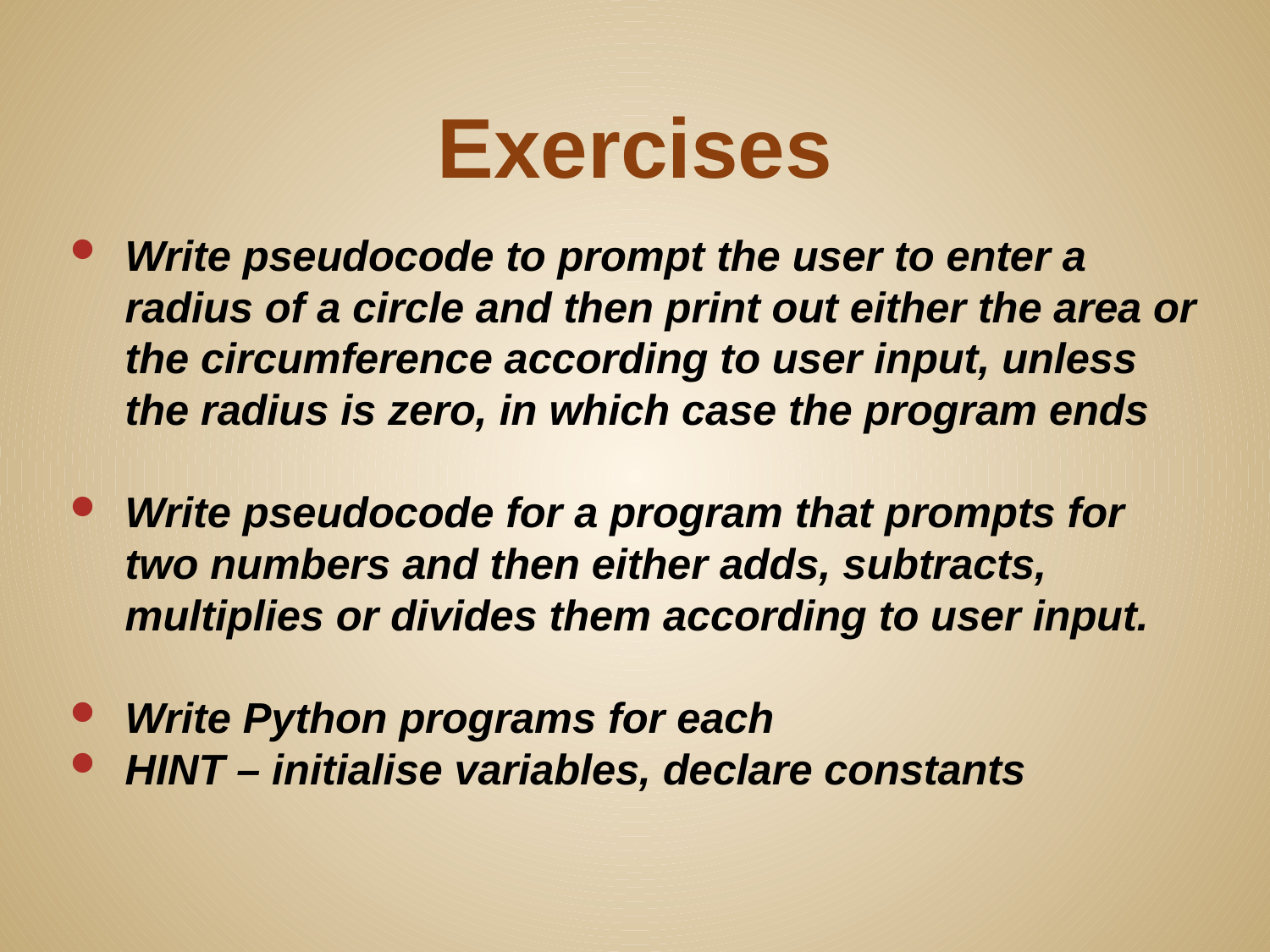

# Exercises
Write pseudocode to prompt the user to enter a radius of a circle and then print out either the area or the circumference according to user input, unless the radius is zero, in which case the program ends

Write pseudocode for a program that prompts for two numbers and then either adds, subtracts, multiplies or divides them according to user input.

Write Python programs for each
HINT – initialise variables, declare constants